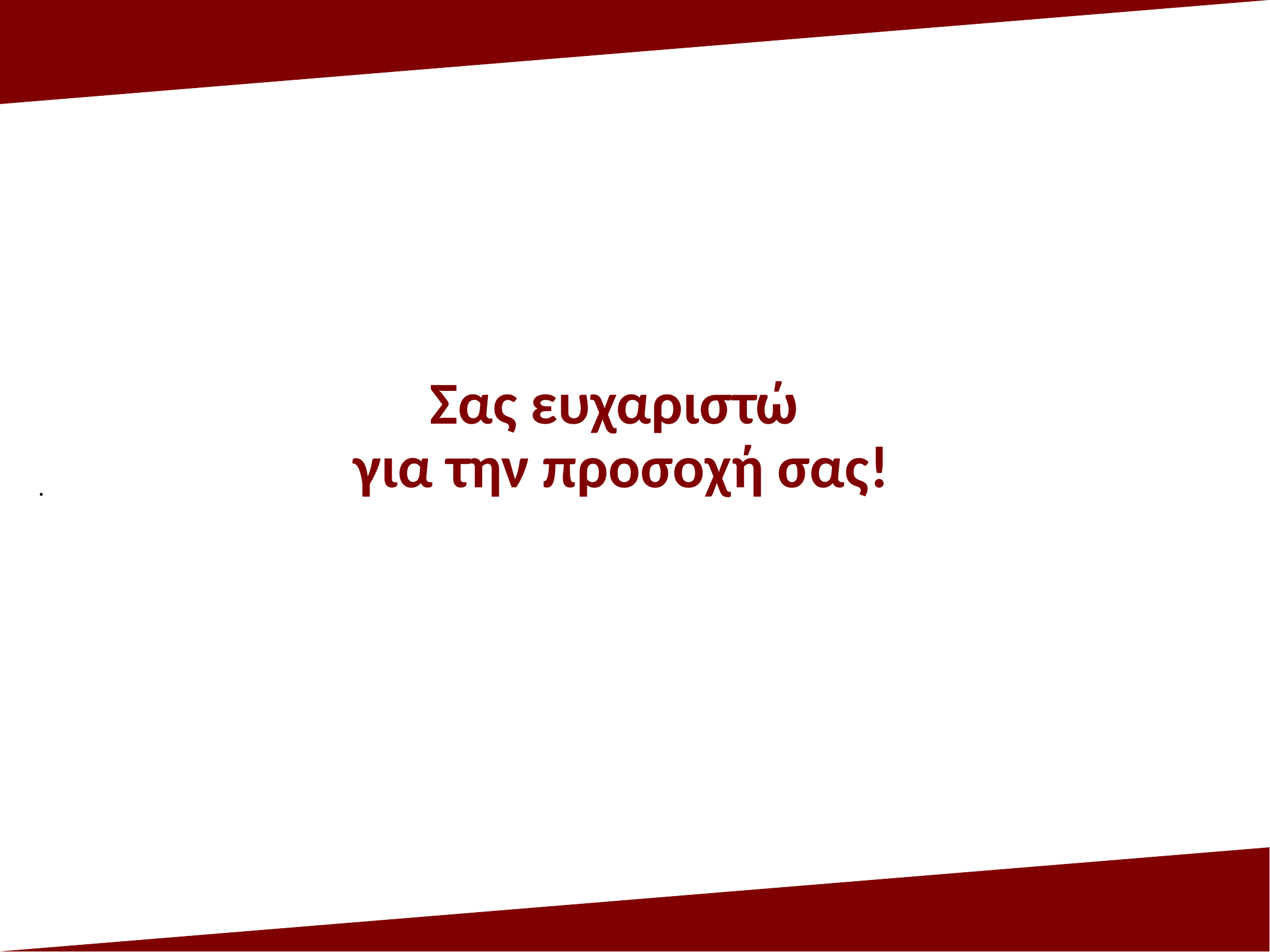

Σας ευχαριστώ
για την προσοχή σας!

.

69